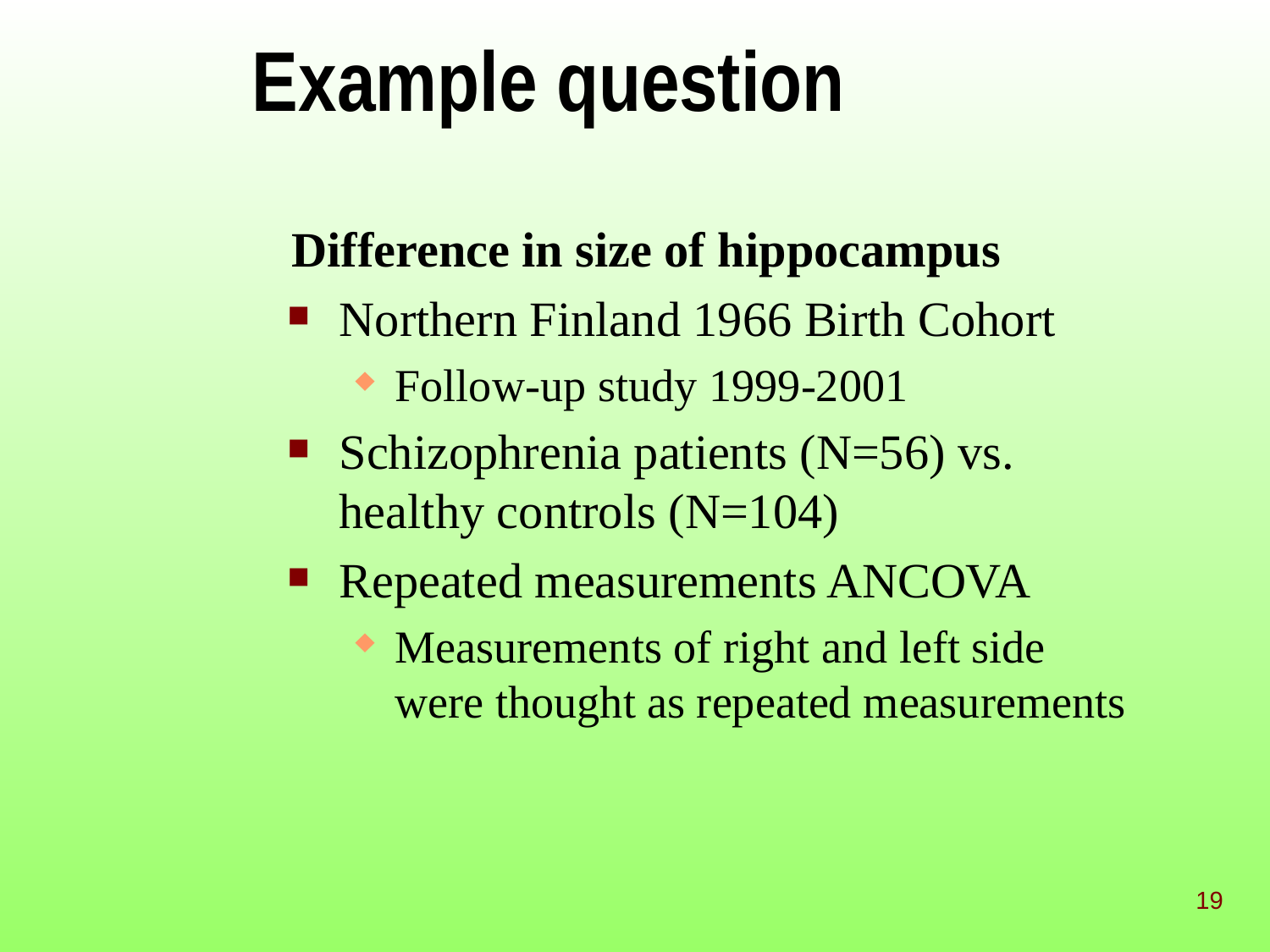

# Example question
Difference in size of hippocampus
Northern Finland 1966 Birth Cohort
Follow-up study 1999-2001
Schizophrenia patients (N=56) vs.    healthy controls (N=104)
Repeated measurements ANCOVA
Measurements of right and left side were thought as repeated measurements
19